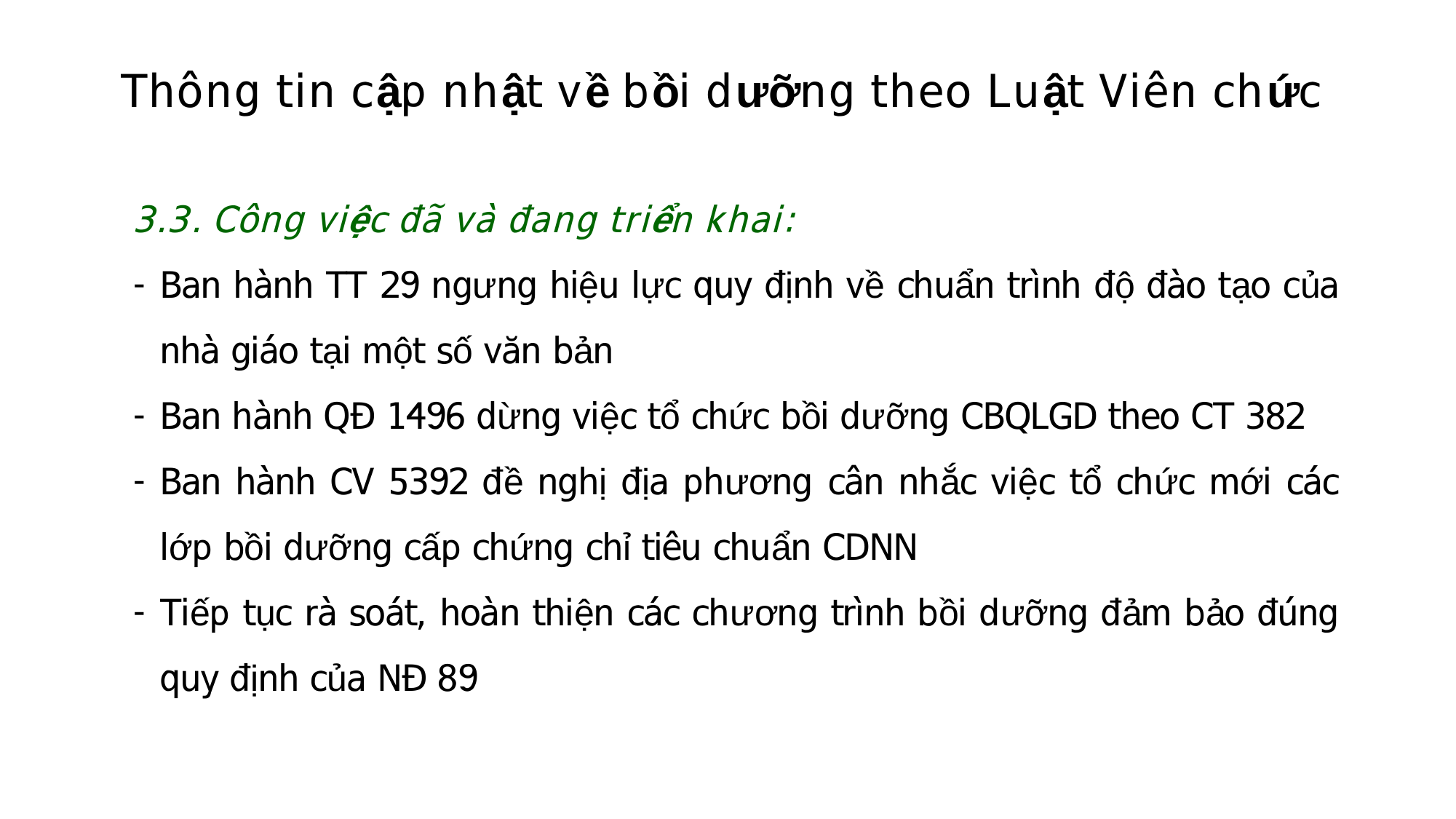

# Thông tin cập nhật về bồi dưỡng theo Luật Viên chức
3.3. Công việc đã và đang triển khai:
Ban hành TT 29 ngưng hiệu lực quy định về chuẩn trình độ đào tạo của nhà giáo tại một số văn bản
Ban hành QĐ 1496 dừng việc tổ chức bồi dưỡng CBQLGD theo CT 382
Ban hành CV 5392 đề nghị địa phương cân nhắc việc tổ chức mới các lớp bồi dưỡng cấp chứng chỉ tiêu chuẩn CDNN
Tiếp tục rà soát, hoàn thiện các chương trình bồi dưỡng đảm bảo đúng quy định của NĐ 89